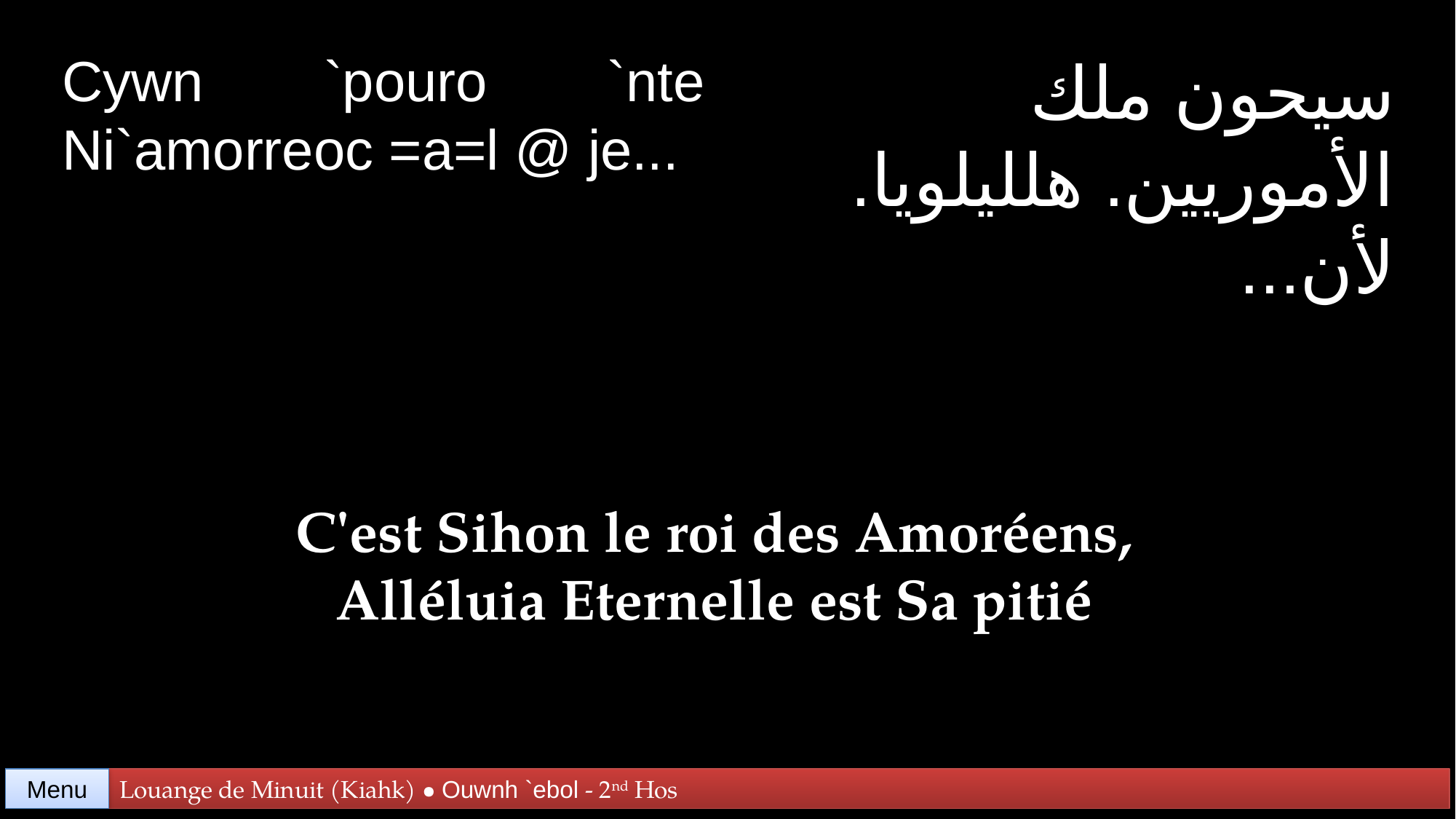

Cywn `pouro `nte Ni`amorreoc =a=l @ je...
سيحون ملك الأموريين. هلليلويا. لأن...
C'est Sihon le roi des Amoréens,
Alléluia Eternelle est Sa pitié
Menu
Louange de Minuit (Kiahk) • Ouwnh `ebol - 2nd Hos